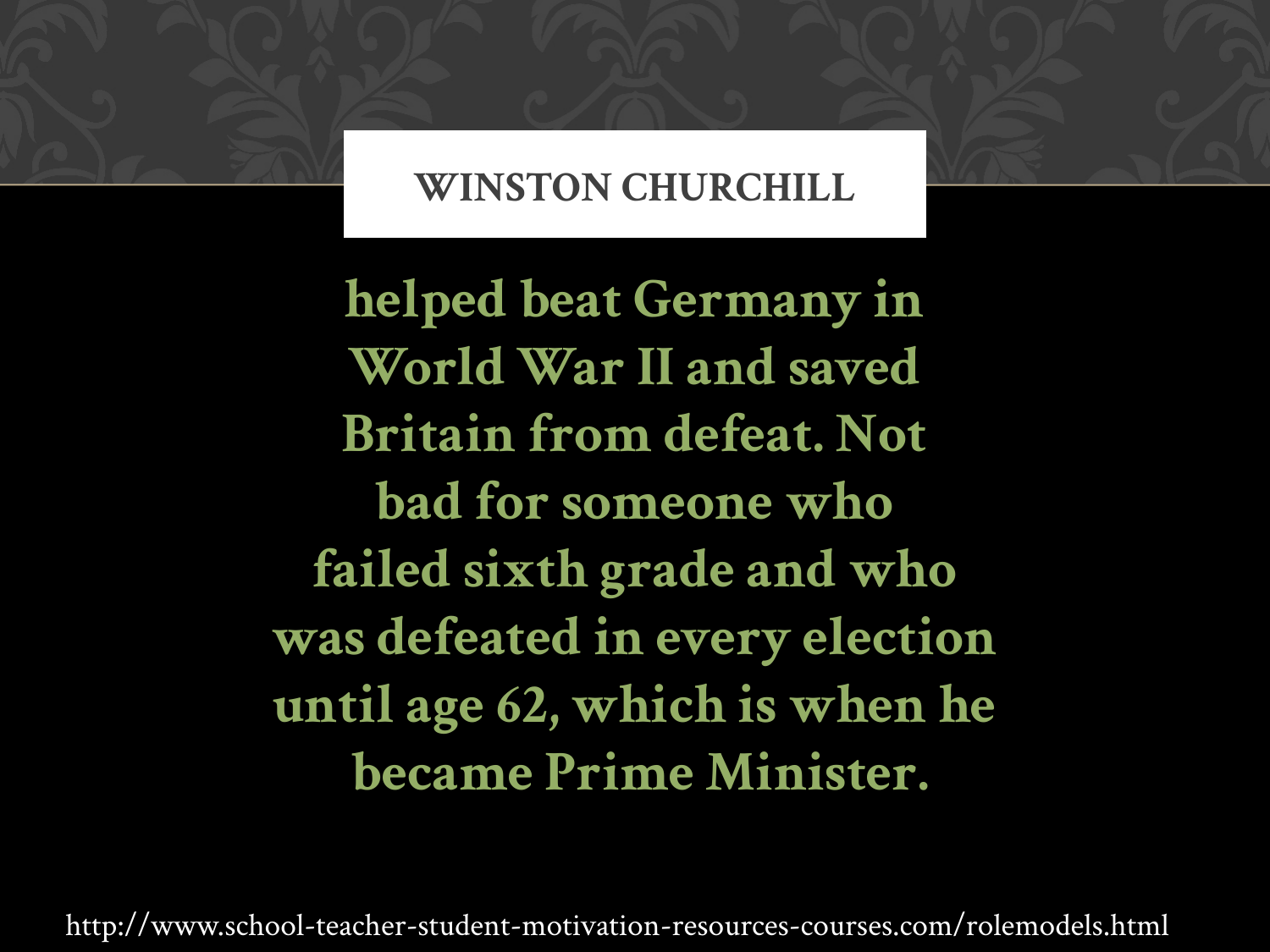

# Winston churchill
helped beat Germany in
World War II and saved
Britain from defeat. Not
bad for someone who
failed sixth grade and who
was defeated in every election
until age 62, which is when he
became Prime Minister.
http://www.school-teacher-student-motivation-resources-courses.com/rolemodels.html